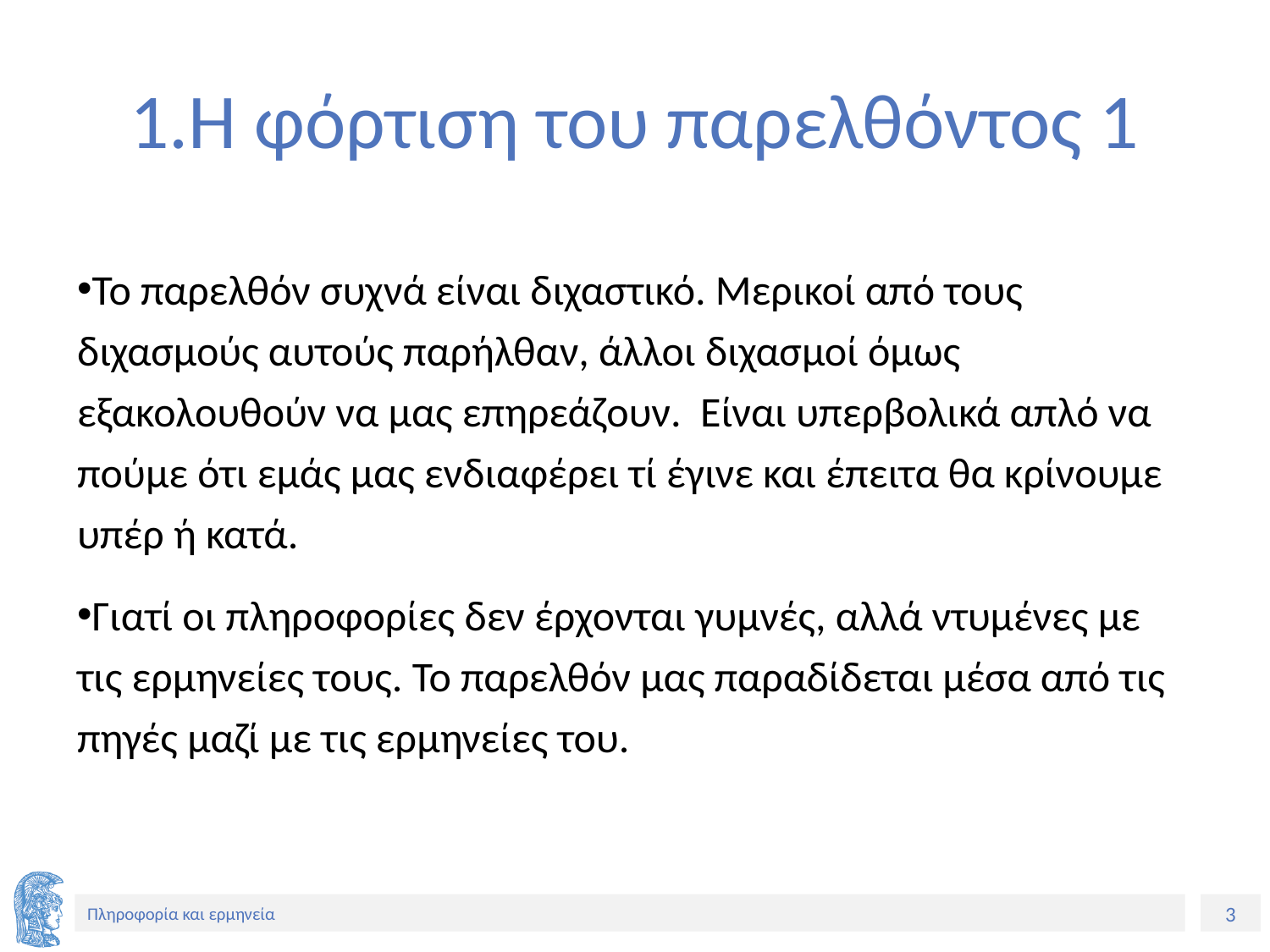

# 1.Η φόρτιση του παρελθόντος 1
Το παρελθόν συχνά είναι διχαστικό. Μερικοί από τους διχασμούς αυτούς παρήλθαν, άλλοι διχασμοί όμως εξακολουθούν να μας επηρεάζουν.  Είναι υπερβολικά απλό να πούμε ότι εμάς μας ενδιαφέρει τί έγινε και έπειτα θα κρίνουμε υπέρ ή κατά.
Γιατί οι πληροφορίες δεν έρχονται γυμνές, αλλά ντυμένες με τις ερμηνείες τους. Το παρελθόν μας παραδίδεται μέσα από τις πηγές μαζί με τις ερμηνείες του.